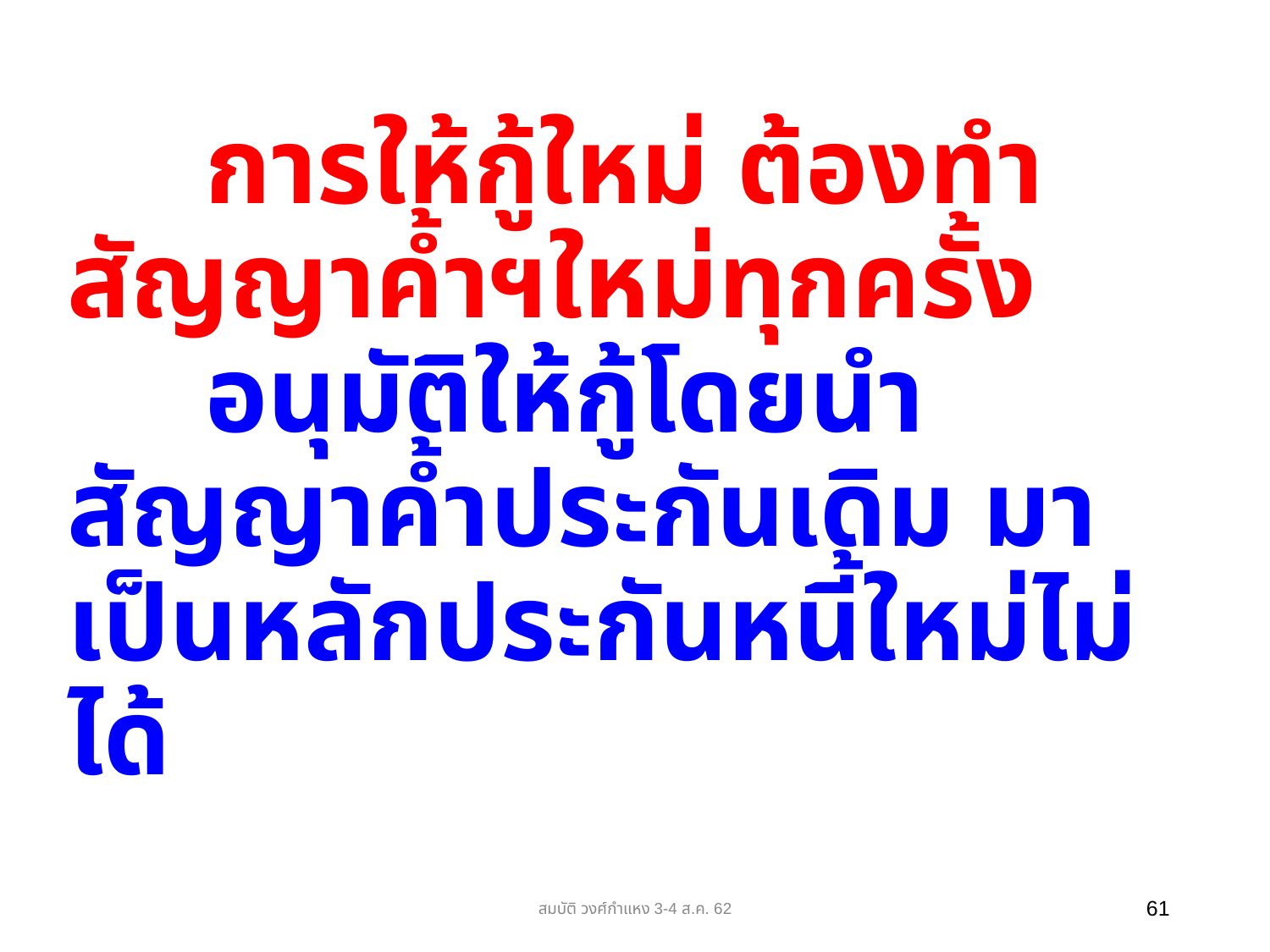

# การให้กู้ใหม่ ต้องทำสัญญาค้ำฯใหม่ทุกครั้ง อนุมัติให้กู้โดยนำ สัญญาค้ำประกันเดิม มาเป็นหลักประกันหนี้ใหม่ไม่ได้
สมบัติ วงศ์กำแหง 3-4 ส.ค. 62
61